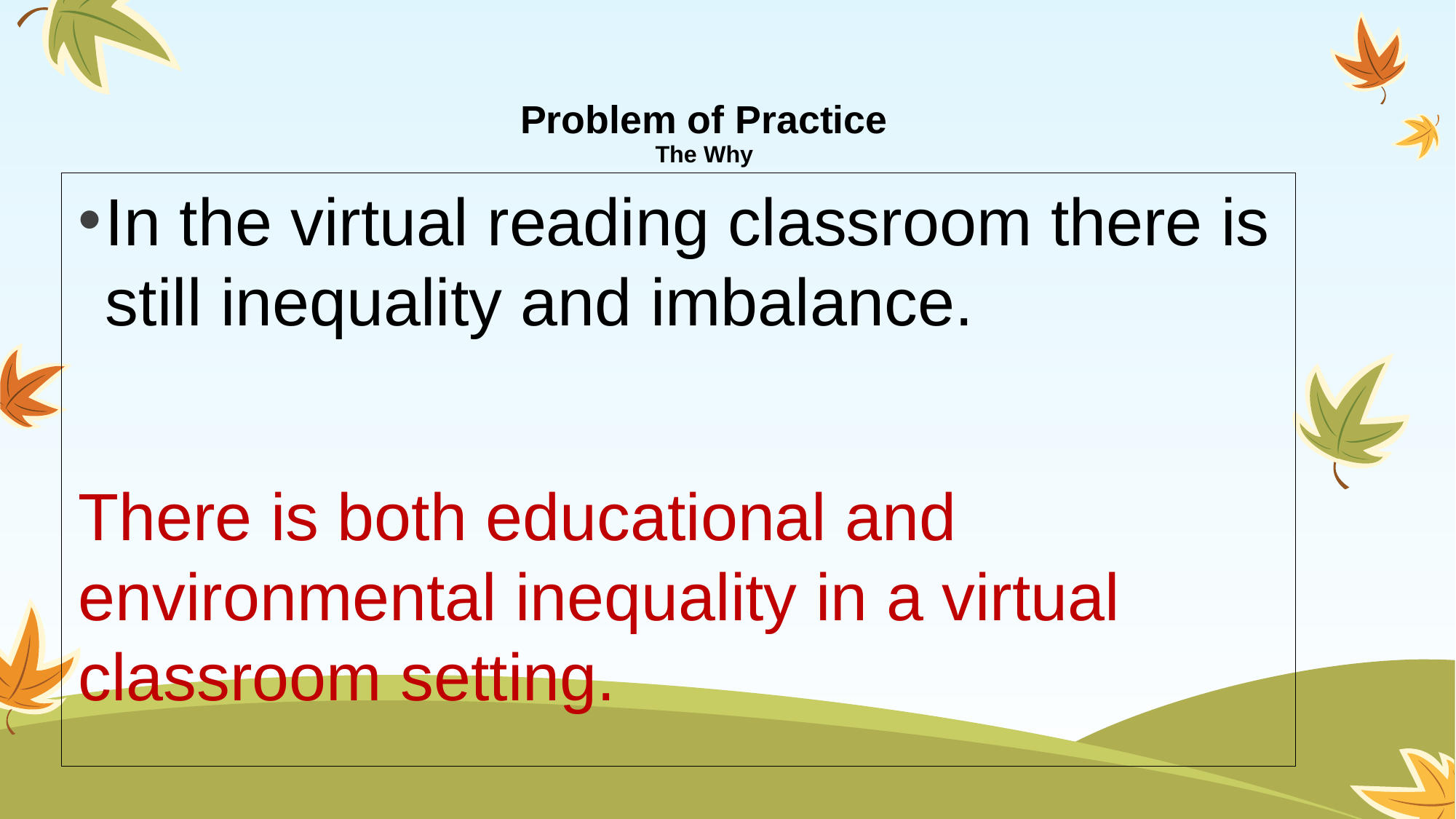

# Problem of Practice The Why
In the virtual reading classroom there is still inequality and imbalance.

There is both educational and environmental inequality in a virtual classroom setting.